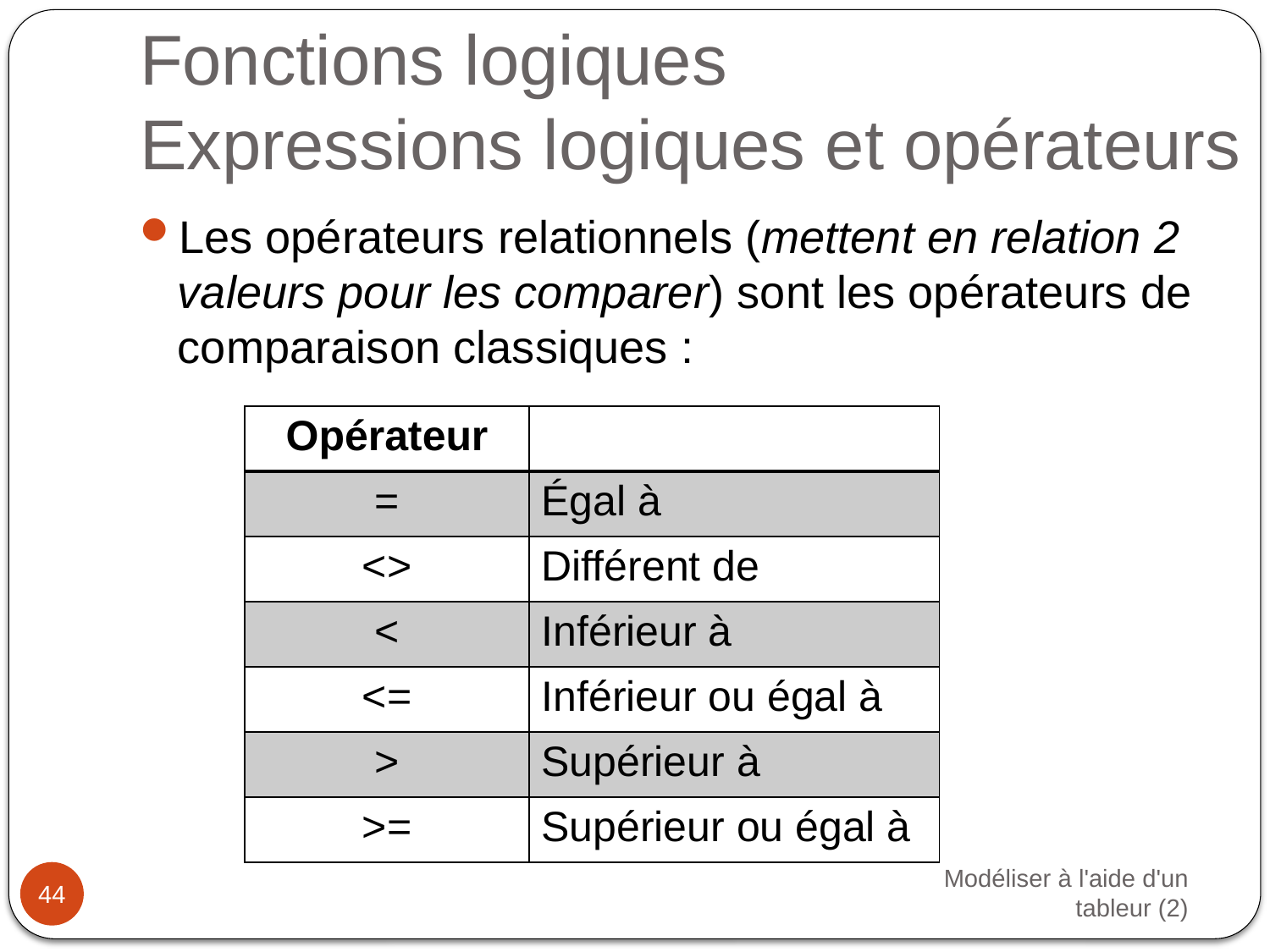

# Fonctions logiques Expressions logiques et opérateurs
Les opérateurs relationnels (mettent en relation 2 valeurs pour les comparer) sont les opérateurs de comparaison classiques :

| Opérateur |  |
| --- | --- |
| = | Égal à |
| <> | Différent de |
| < | Inférieur à |
| <= | Inférieur ou égal à |
| > | Supérieur à |
| >= | Supérieur ou égal à |
Modéliser à l'aide d'un tableur (2)
44